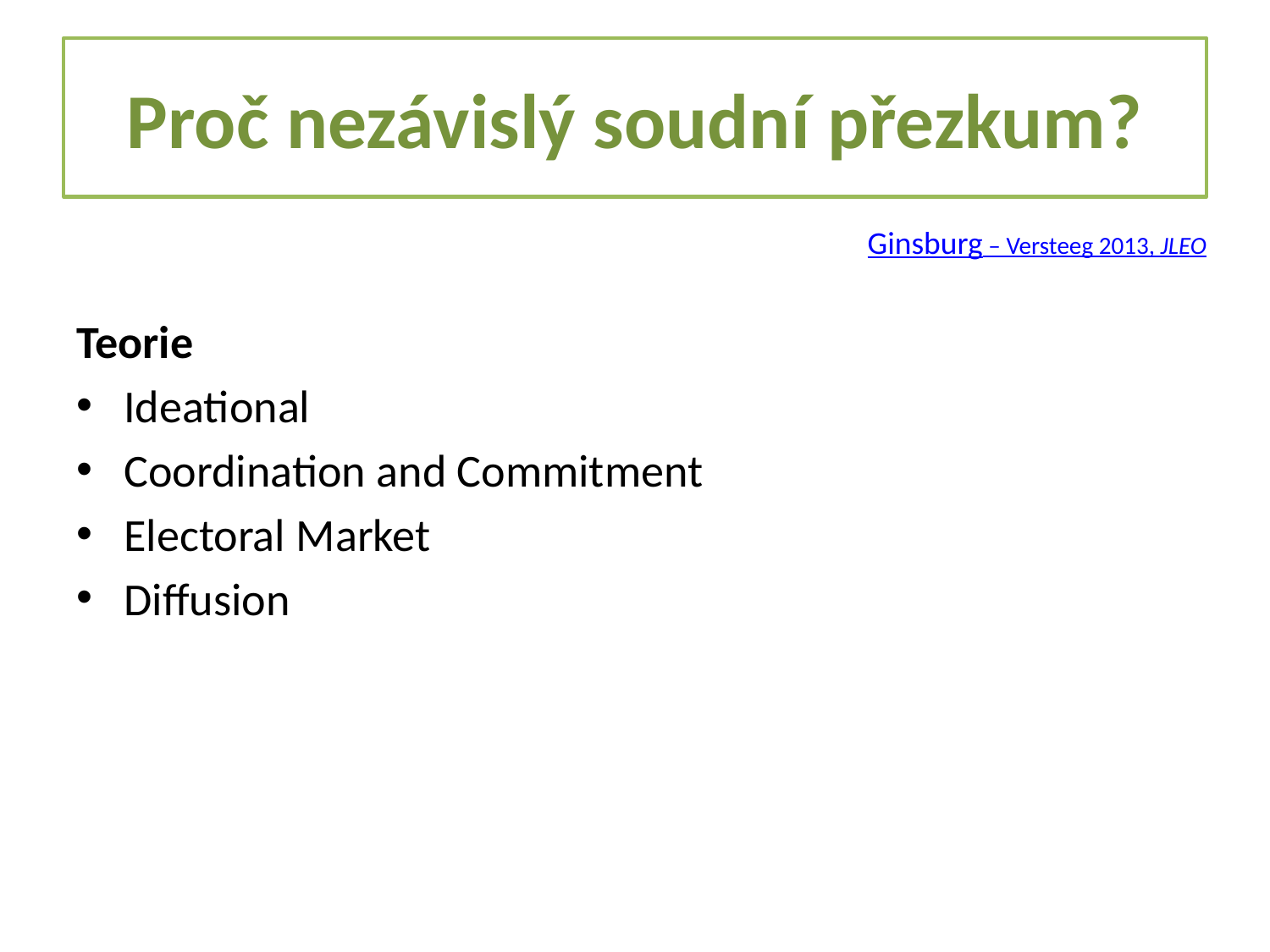

# Proč nezávislý soudní přezkum?
Ginsburg – Versteeg 2013, JLEO
Teorie
Ideational
Coordination and Commitment
Electoral Market
Diffusion